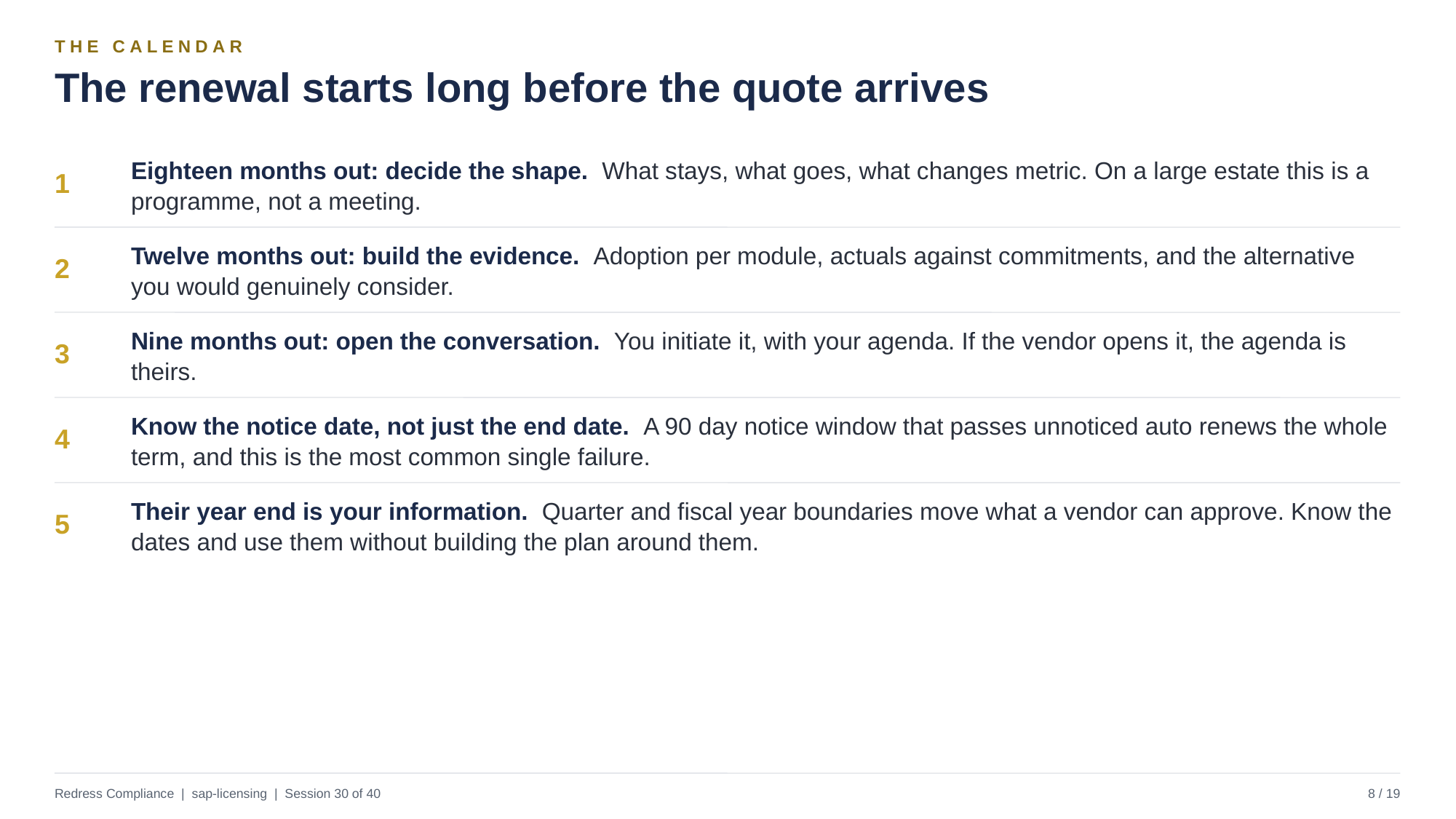

THE CALENDAR
The renewal starts long before the quote arrives
Eighteen months out: decide the shape.  What stays, what goes, what changes metric. On a large estate this is a programme, not a meeting.
1

Twelve months out: build the evidence.  Adoption per module, actuals against commitments, and the alternative you would genuinely consider.
2

Nine months out: open the conversation.  You initiate it, with your agenda. If the vendor opens it, the agenda is theirs.
3

Know the notice date, not just the end date.  A 90 day notice window that passes unnoticed auto renews the whole term, and this is the most common single failure.
4

Their year end is your information.  Quarter and fiscal year boundaries move what a vendor can approve. Know the dates and use them without building the plan around them.
5

Redress Compliance  |  sap-licensing  |  Session 30 of 40
8 / 19